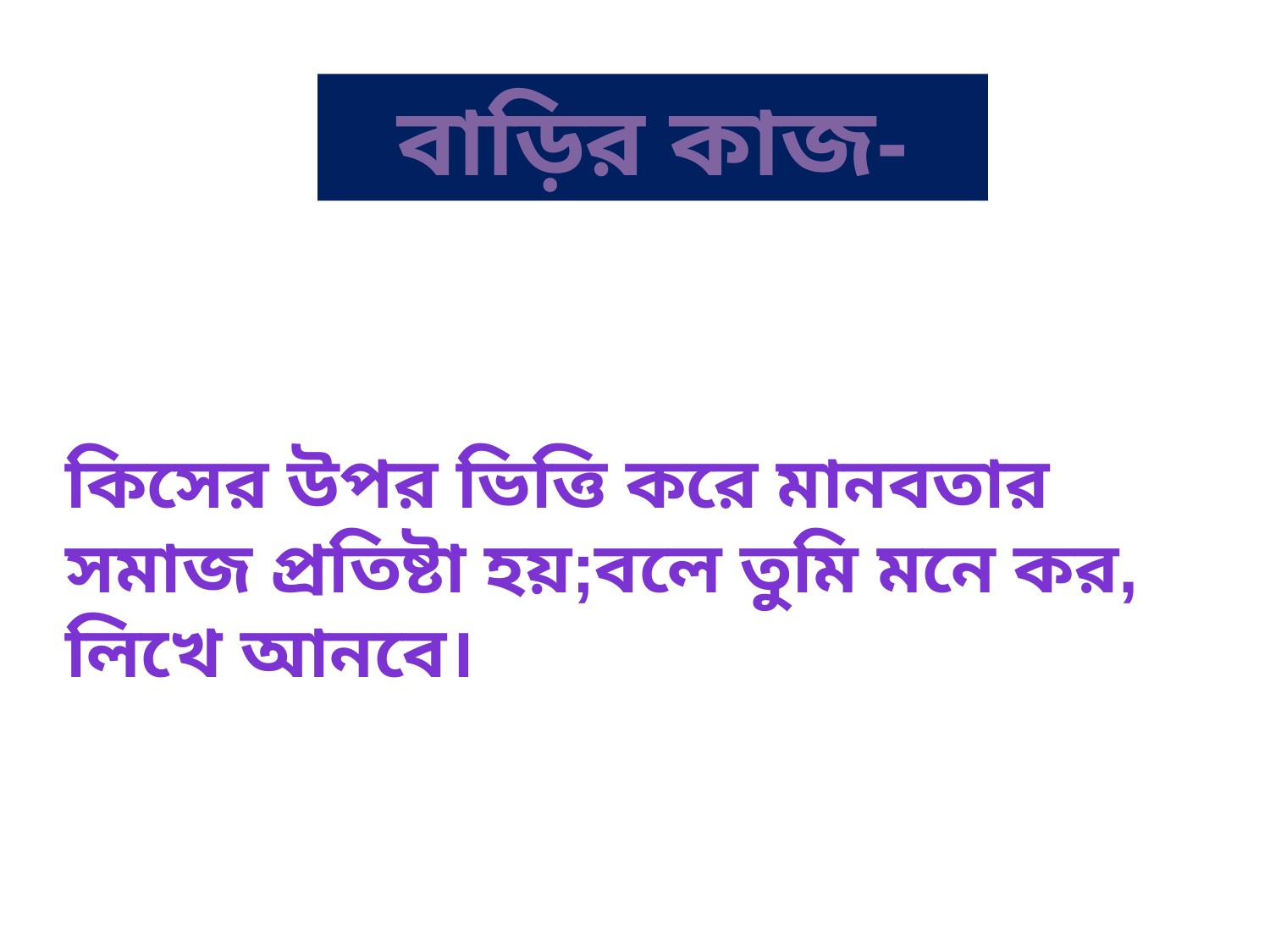

বাড়ির কাজ-
কিসের উপর ভিত্তি করে মানবতার সমাজ প্রতিষ্টা হয়;বলে তুমি মনে কর, লিখে আনবে।